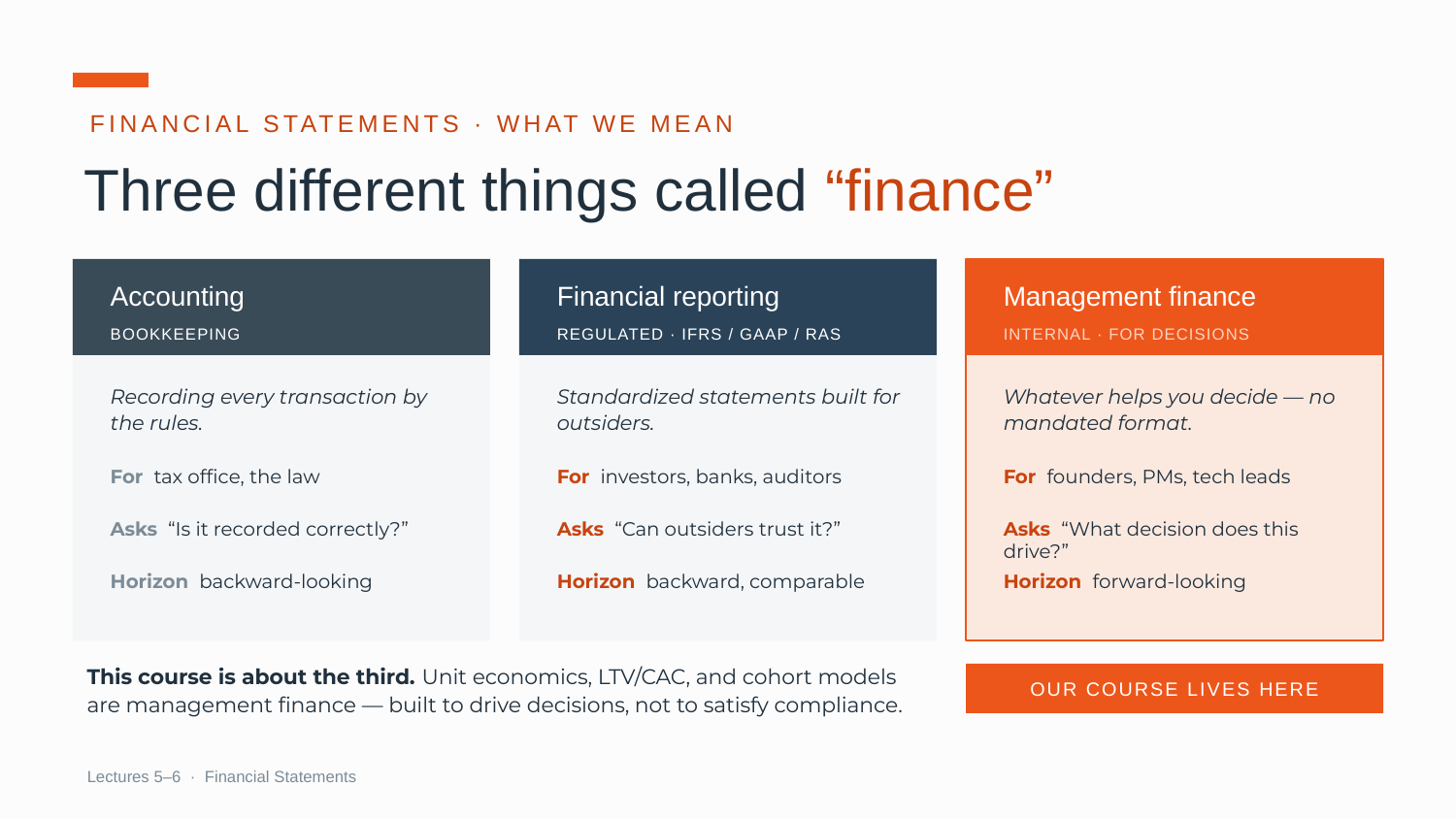

FINANCIAL STATEMENTS · WHAT WE MEAN
Three different things called “finance”

Accounting
Financial reporting
Management finance
BOOKKEEPING
REGULATED · IFRS / GAAP / RAS
INTERNAL · FOR DECISIONS
Recording every transaction by the rules.
Standardized statements built for outsiders.
Whatever helps you decide — no mandated format.
For  tax office, the law
For  investors, banks, auditors
For  founders, PMs, tech leads
Asks  “Is it recorded correctly?”
Asks  “Can outsiders trust it?”
Asks  “What decision does this drive?”
Horizon  backward-looking
Horizon  backward, comparable
Horizon  forward-looking
This course is about the third. Unit economics, LTV/CAC, and cohort models are management finance — built to drive decisions, not to satisfy compliance.

OUR COURSE LIVES HERE
Lectures 5–6  ·  Financial Statements